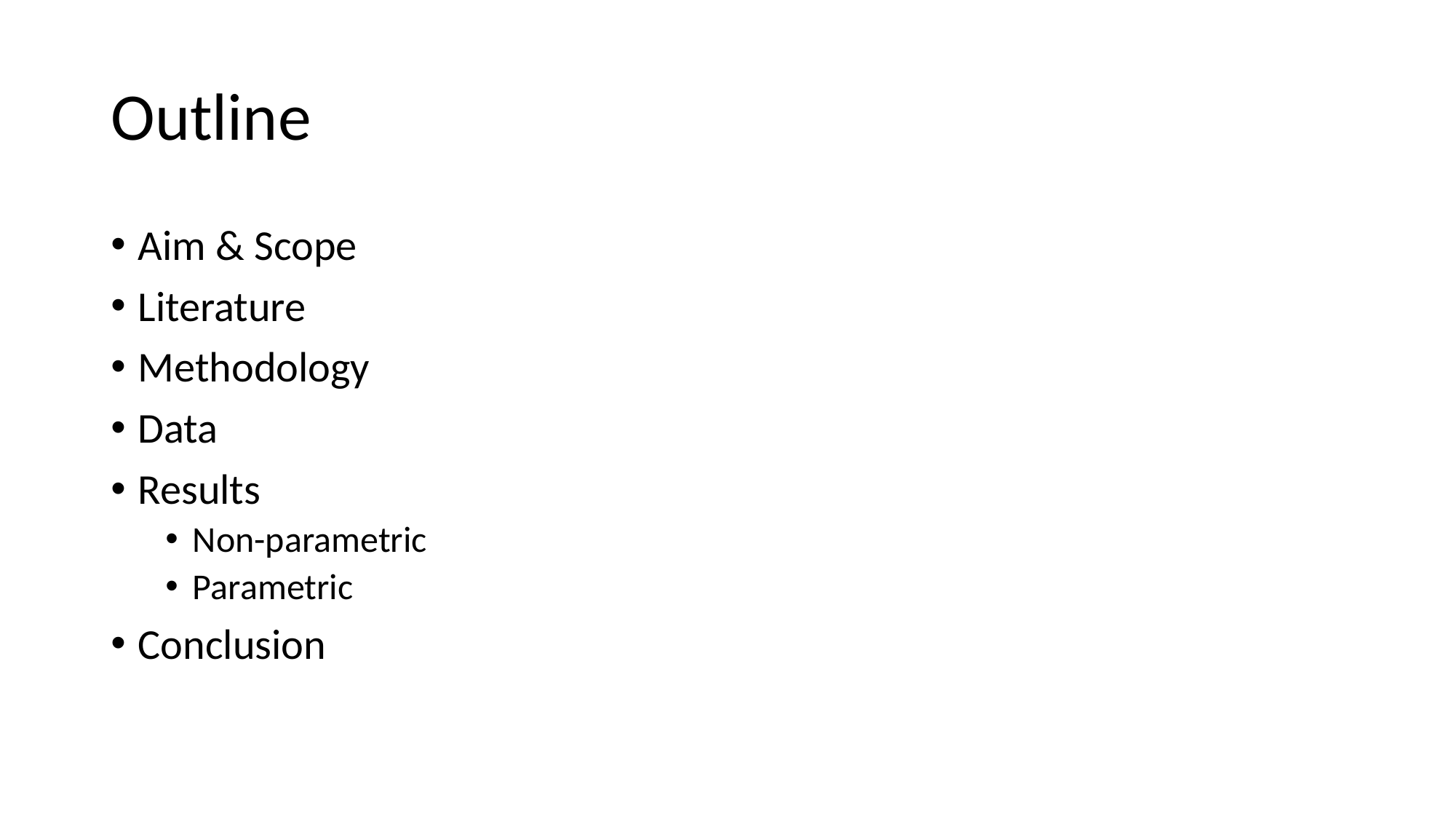

# Outline
Aim & Scope
Literature
Methodology
Data
Results
Non-parametric
Parametric
Conclusion